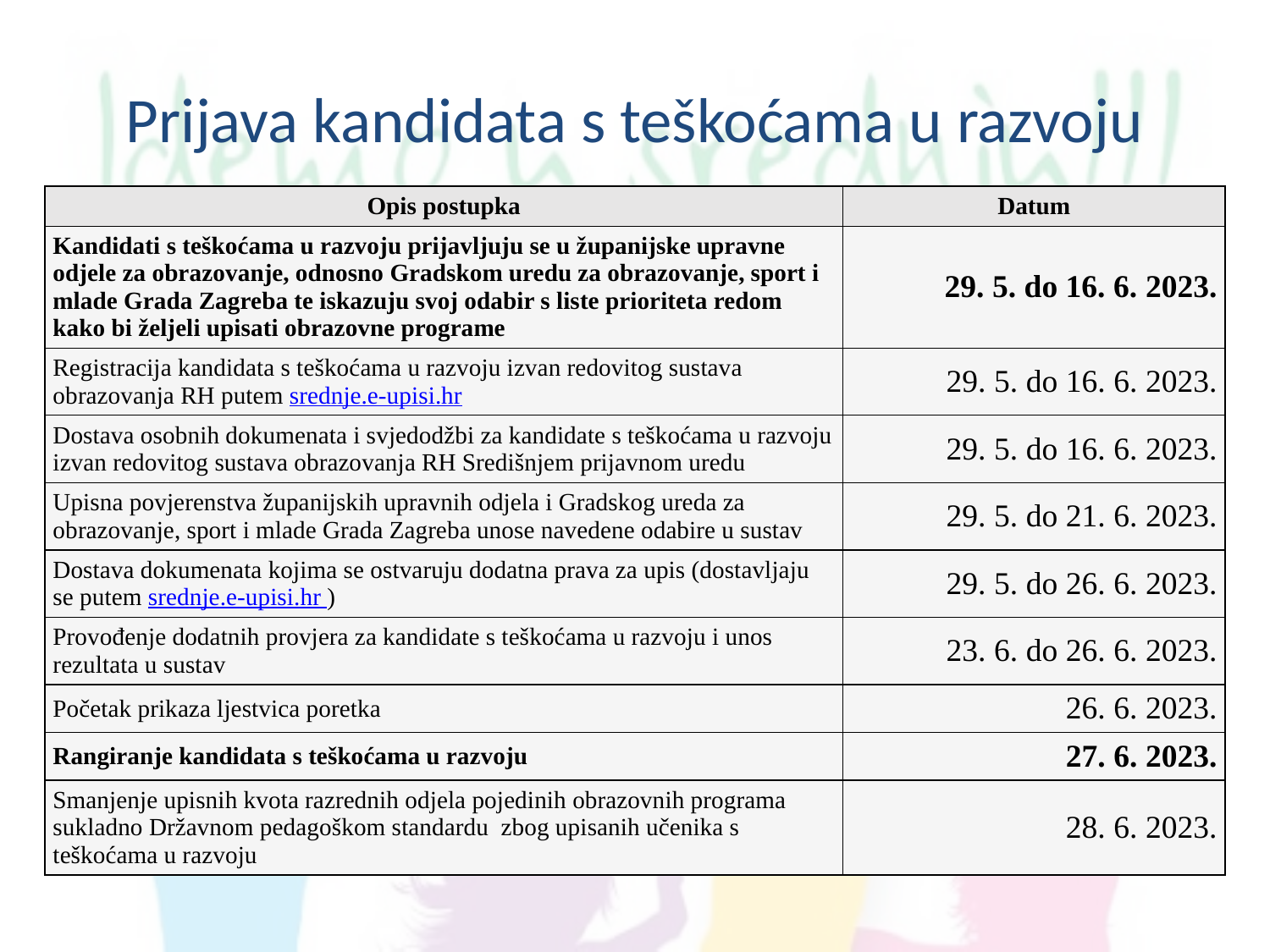

# Prijava kandidata s teškoćama u razvoju
| Opis postupka | Datum |
| --- | --- |
| Kandidati s teškoćama u razvoju prijavljuju se u županijske upravne odjele za obrazovanje, odnosno Gradskom uredu za obrazovanje, sport i mlade Grada Zagreba te iskazuju svoj odabir s liste prioriteta redom kako bi željeli upisati obrazovne programe | 29. 5. do 16. 6. 2023. |
| Registracija kandidata s teškoćama u razvoju izvan redovitog sustava obrazovanja RH putem srednje.e-upisi.hr | 29. 5. do 16. 6. 2023. |
| Dostava osobnih dokumenata i svjedodžbi za kandidate s teškoćama u razvoju izvan redovitog sustava obrazovanja RH Središnjem prijavnom uredu | 29. 5. do 16. 6. 2023. |
| Upisna povjerenstva županijskih upravnih odjela i Gradskog ureda za obrazovanje, sport i mlade Grada Zagreba unose navedene odabire u sustav | 29. 5. do 21. 6. 2023. |
| Dostava dokumenata kojima se ostvaruju dodatna prava za upis (dostavljaju se putem srednje.e-upisi.hr ) | 29. 5. do 26. 6. 2023. |
| Provođenje dodatnih provjera za kandidate s teškoćama u razvoju i unos rezultata u sustav | 23. 6. do 26. 6. 2023. |
| Početak prikaza ljestvica poretka | 26. 6. 2023. |
| Rangiranje kandidata s teškoćama u razvoju | 27. 6. 2023. |
| Smanjenje upisnih kvota razrednih odjela pojedinih obrazovnih programa sukladno Državnom pedagoškom standardu  zbog upisanih učenika s teškoćama u razvoju | 28. 6. 2023. |